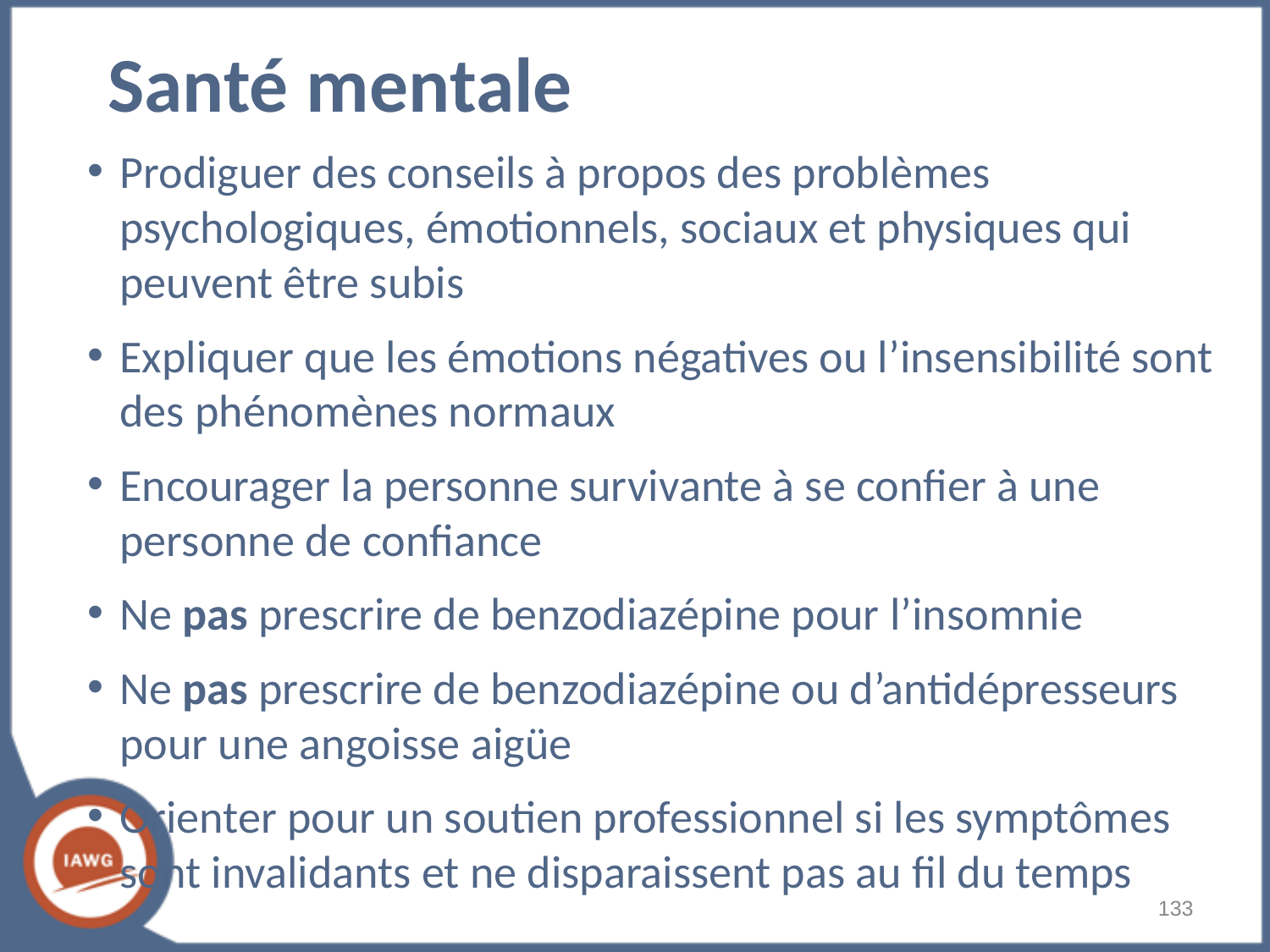

# Santé mentale
Prodiguer des conseils à propos des problèmes psychologiques, émotionnels, sociaux et physiques qui peuvent être subis
Expliquer que les émotions négatives ou l’insensibilité sont des phénomènes normaux
Encourager la personne survivante à se confier à une personne de confiance
Ne pas prescrire de benzodiazépine pour l’insomnie
Ne pas prescrire de benzodiazépine ou d’antidépresseurs pour une angoisse aigüe
Orienter pour un soutien professionnel si les symptômes sont invalidants et ne disparaissent pas au fil du temps

133